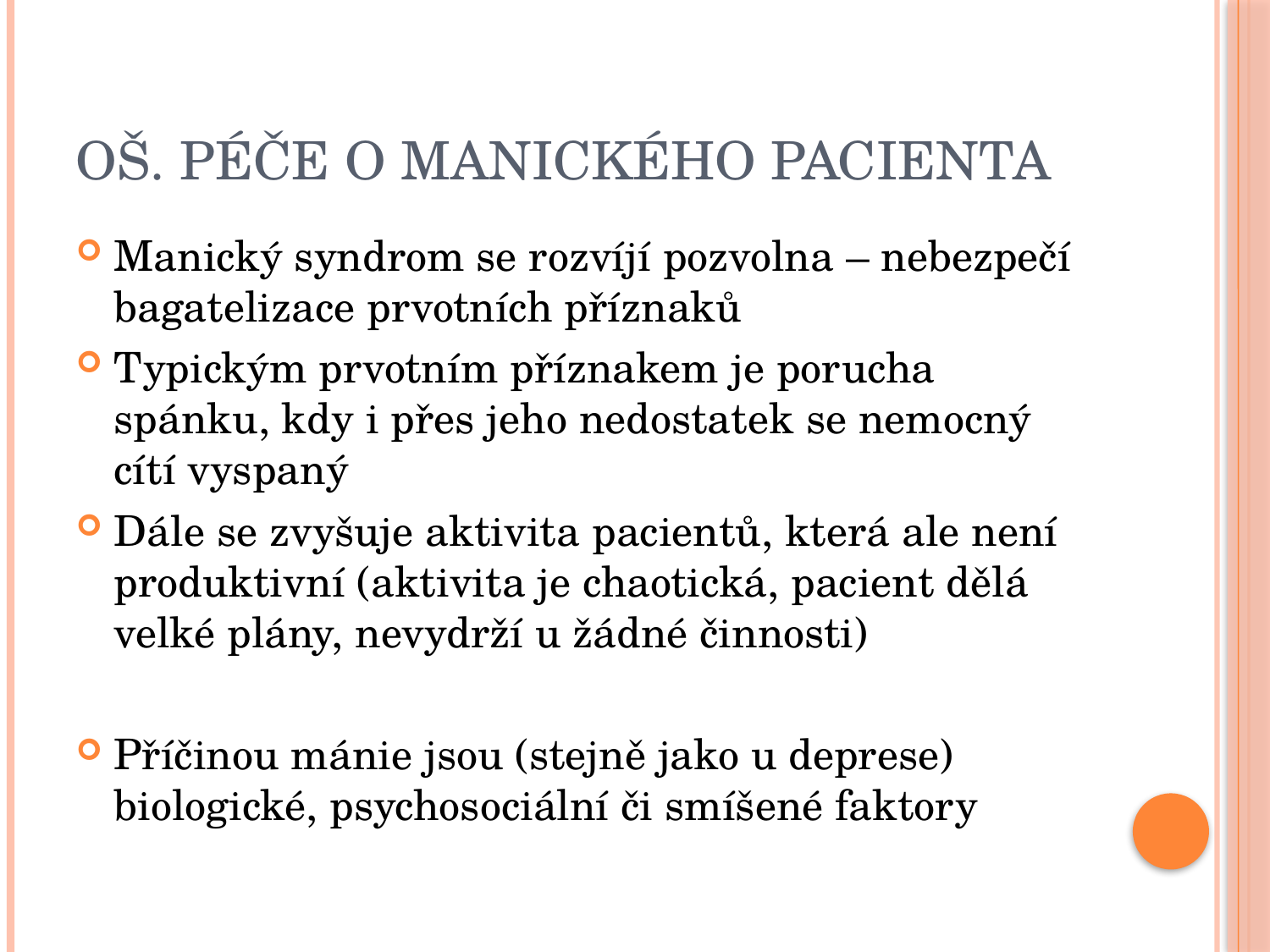

# Oš. péče o manického pacienta
Manický syndrom se rozvíjí pozvolna – nebezpečí bagatelizace prvotních příznaků
Typickým prvotním příznakem je porucha spánku, kdy i přes jeho nedostatek se nemocný cítí vyspaný
Dále se zvyšuje aktivita pacientů, která ale není produktivní (aktivita je chaotická, pacient dělá velké plány, nevydrží u žádné činnosti)

Příčinou mánie jsou (stejně jako u deprese) biologické, psychosociální či smíšené faktory